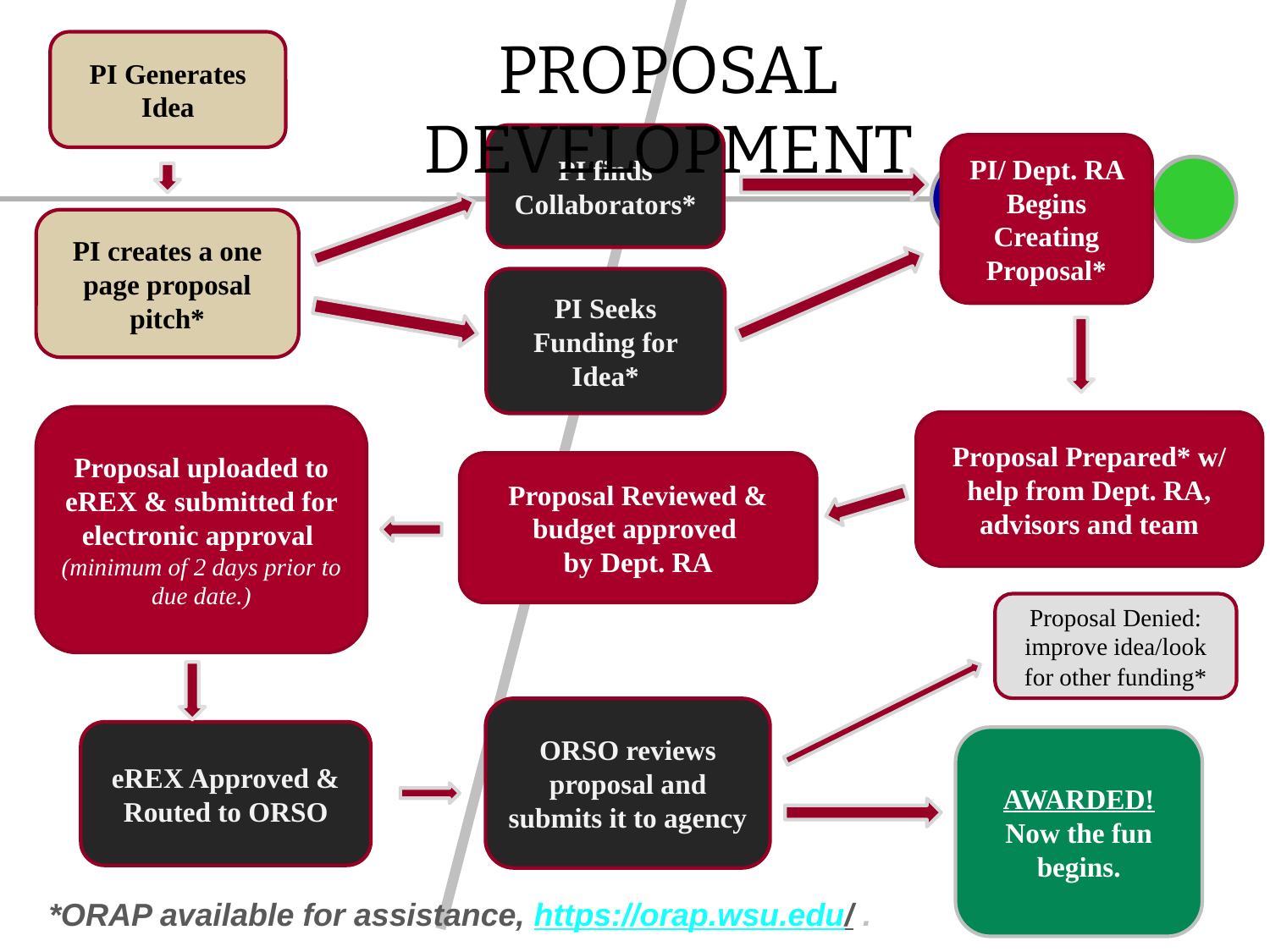

Proposal Development
PI Generates Idea
PI finds Collaborators*
PI/ Dept. RA Begins Creating Proposal*

PI creates a one page proposal pitch*

PI Seeks Funding for Idea*

Proposal uploaded to eREX & submitted for electronic approval
(minimum of 2 days prior to
due date.)
Proposal Prepared* w/ help from Dept. RA, advisors and team
Proposal Reviewed & budget approved
by Dept. RA

Proposal Denied: improve idea/look for other funding*

ORSO reviews proposal and submits it to agency

eREX Approved & Routed to ORSO
AWARDED!
Now the fun begins.

*ORAP available for assistance, https://orap.wsu.edu/ .